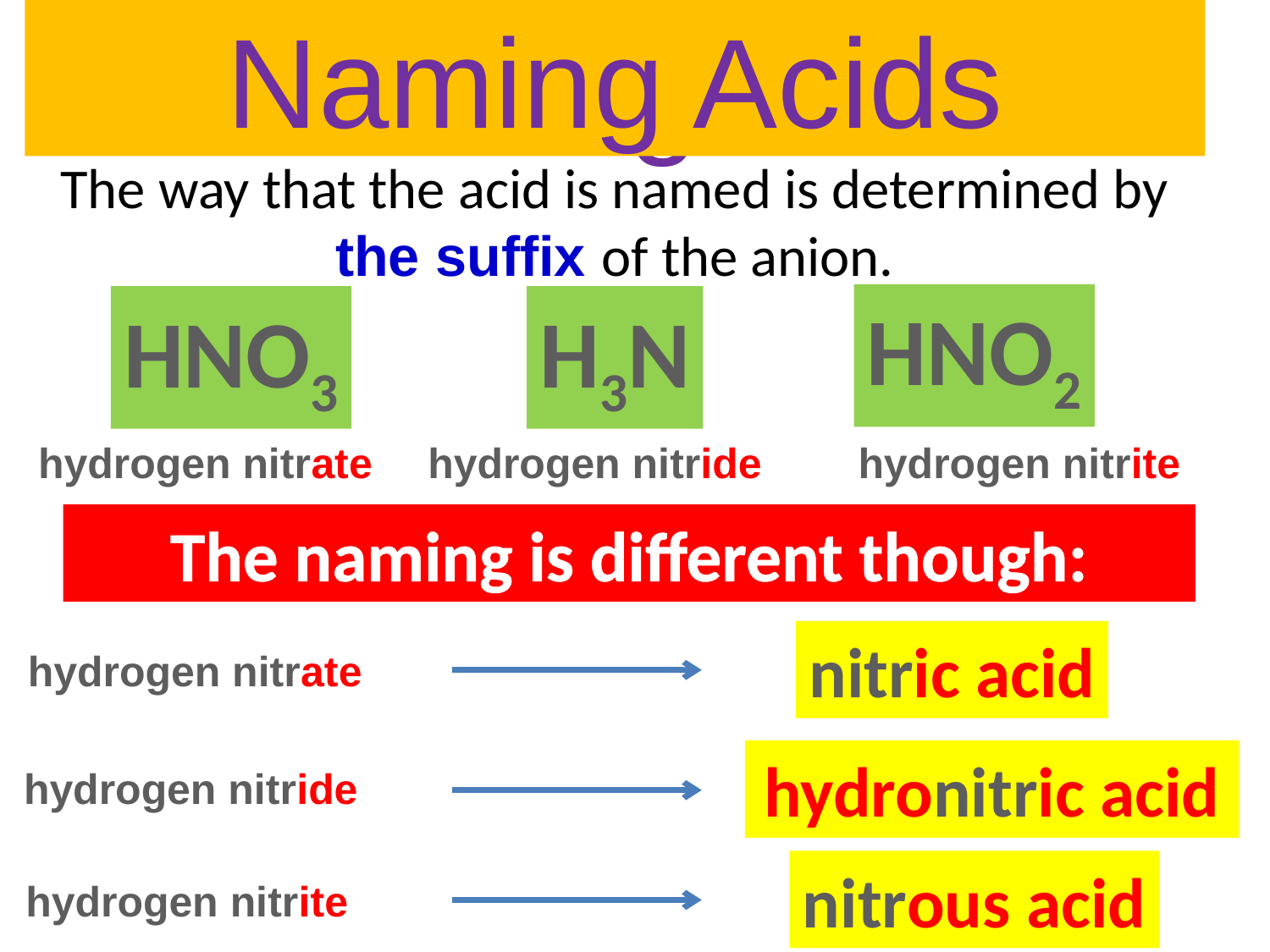

# Naming Acids
Naming Acids
The way that the acid is named is determined by the suffix of the anion.
HNO2
HNO3
H3N
hydrogen nitrite
hydrogen nitride
hydrogen nitrate
The naming is different though:
nitric acid
hydrogen nitrate
hydronitric acid
hydrogen nitride
nitrous acid
hydrogen nitrite